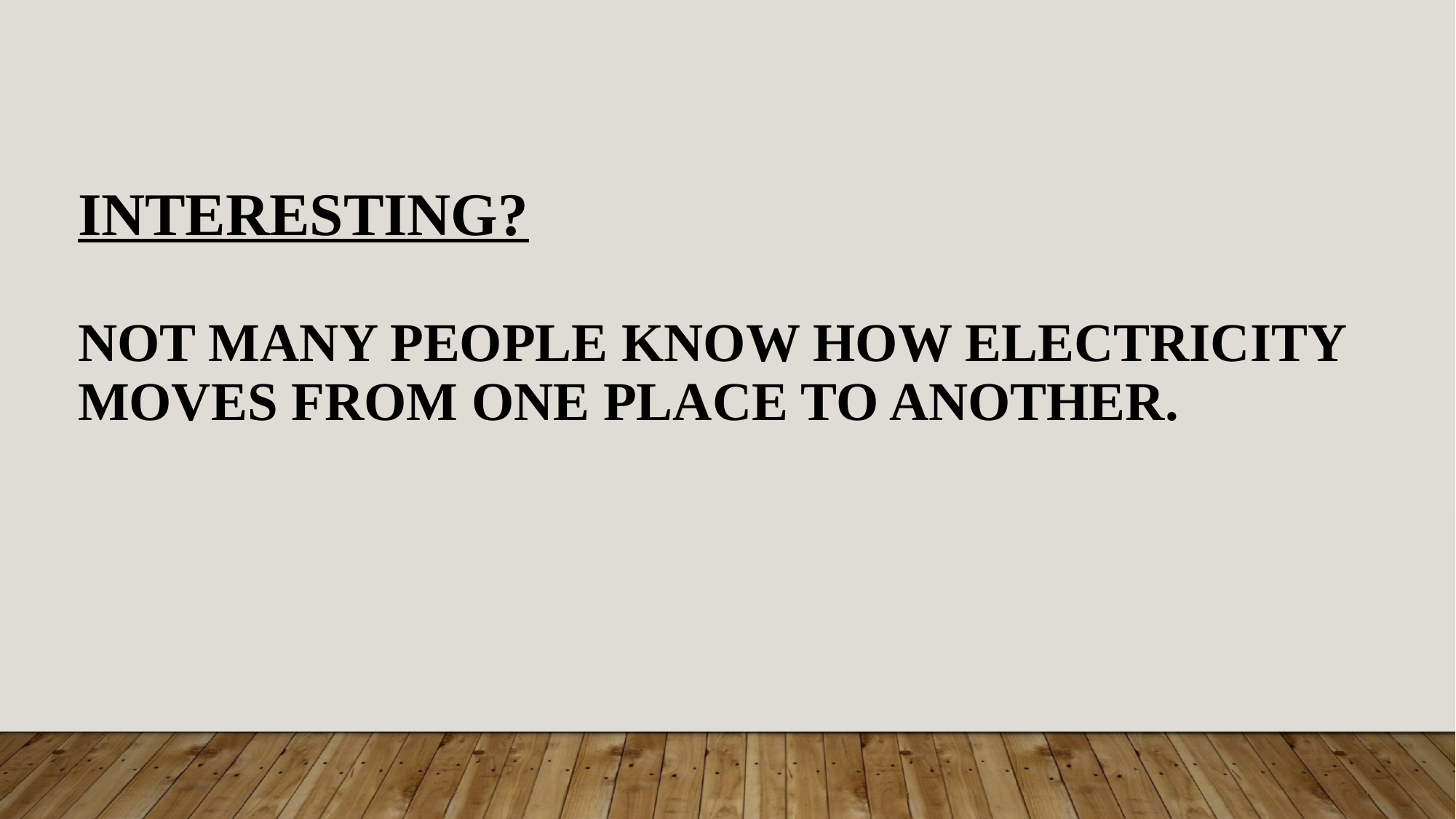

INTERESTING?
Not many people know how electricity moves from one place to another.